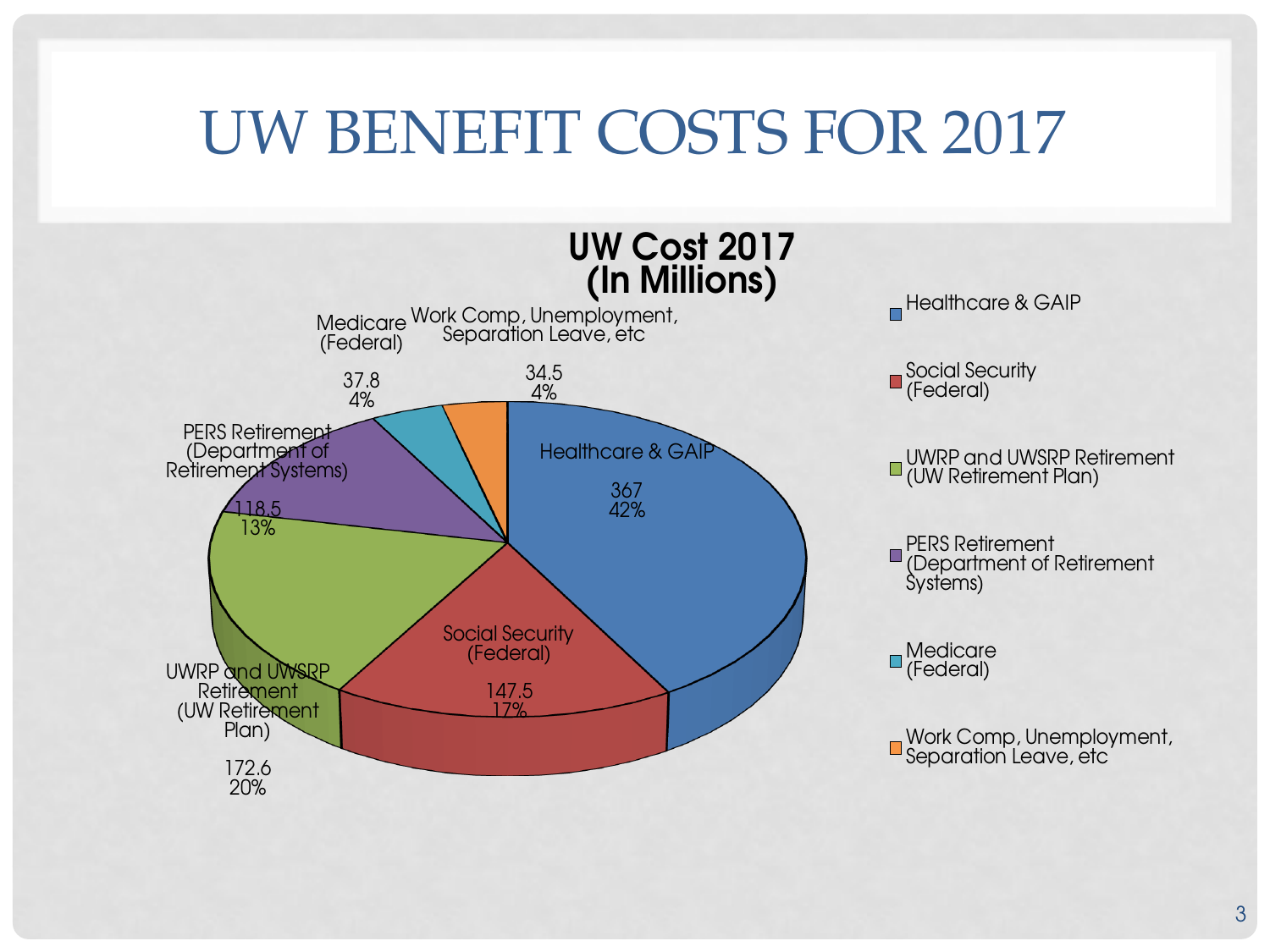

# UW Benefit Costs for 2017

[unsupported chart]

3